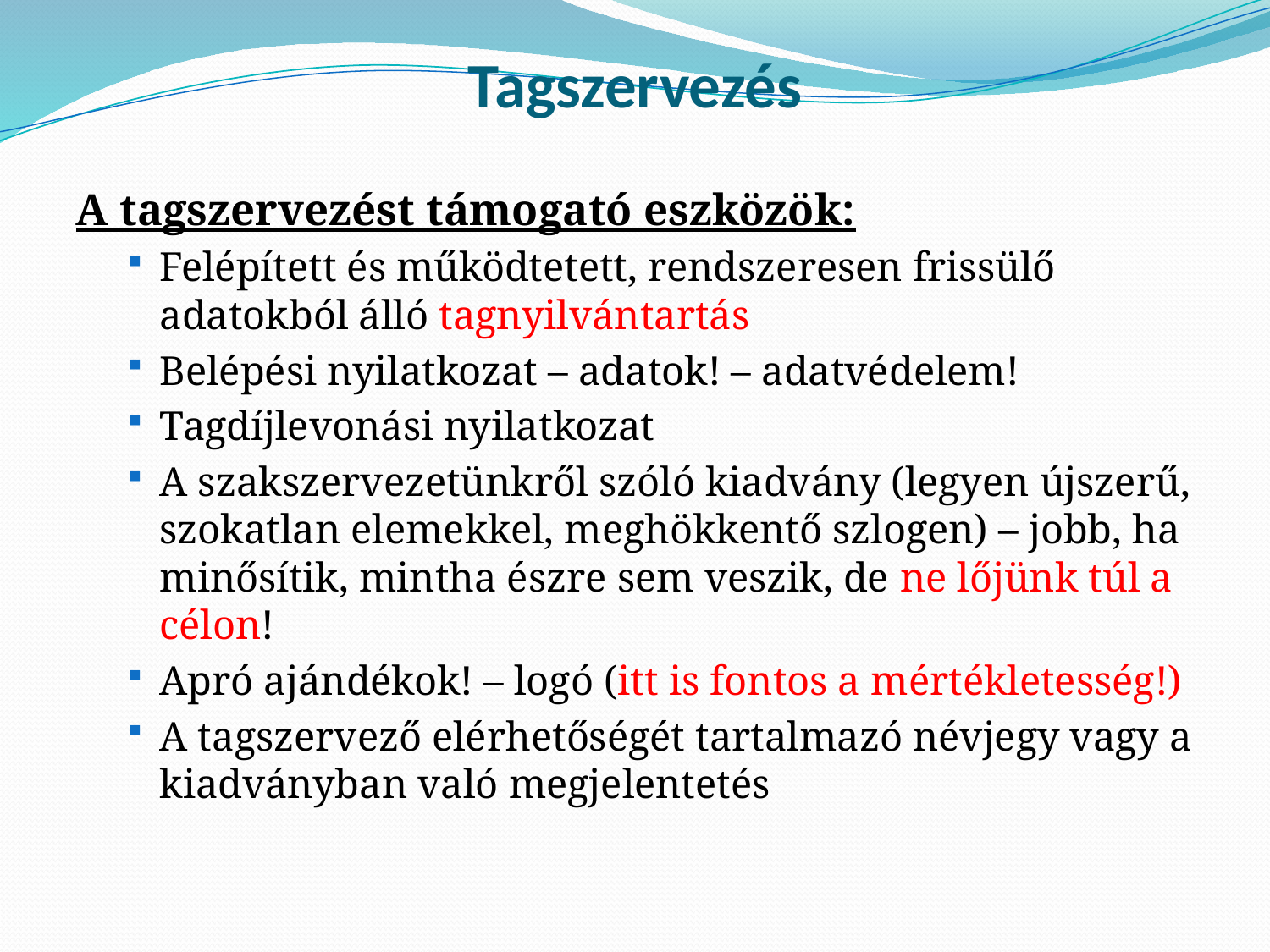

# Tagszervezés
A tagszervezést támogató eszközök:
Felépített és működtetett, rendszeresen frissülő adatokból álló tagnyilvántartás
Belépési nyilatkozat – adatok! – adatvédelem!
Tagdíjlevonási nyilatkozat
A szakszervezetünkről szóló kiadvány (legyen újszerű, szokatlan elemekkel, meghökkentő szlogen) – jobb, ha minősítik, mintha észre sem veszik, de ne lőjünk túl a célon!
Apró ajándékok! – logó (itt is fontos a mértékletesség!)
A tagszervező elérhetőségét tartalmazó névjegy vagy a kiadványban való megjelentetés